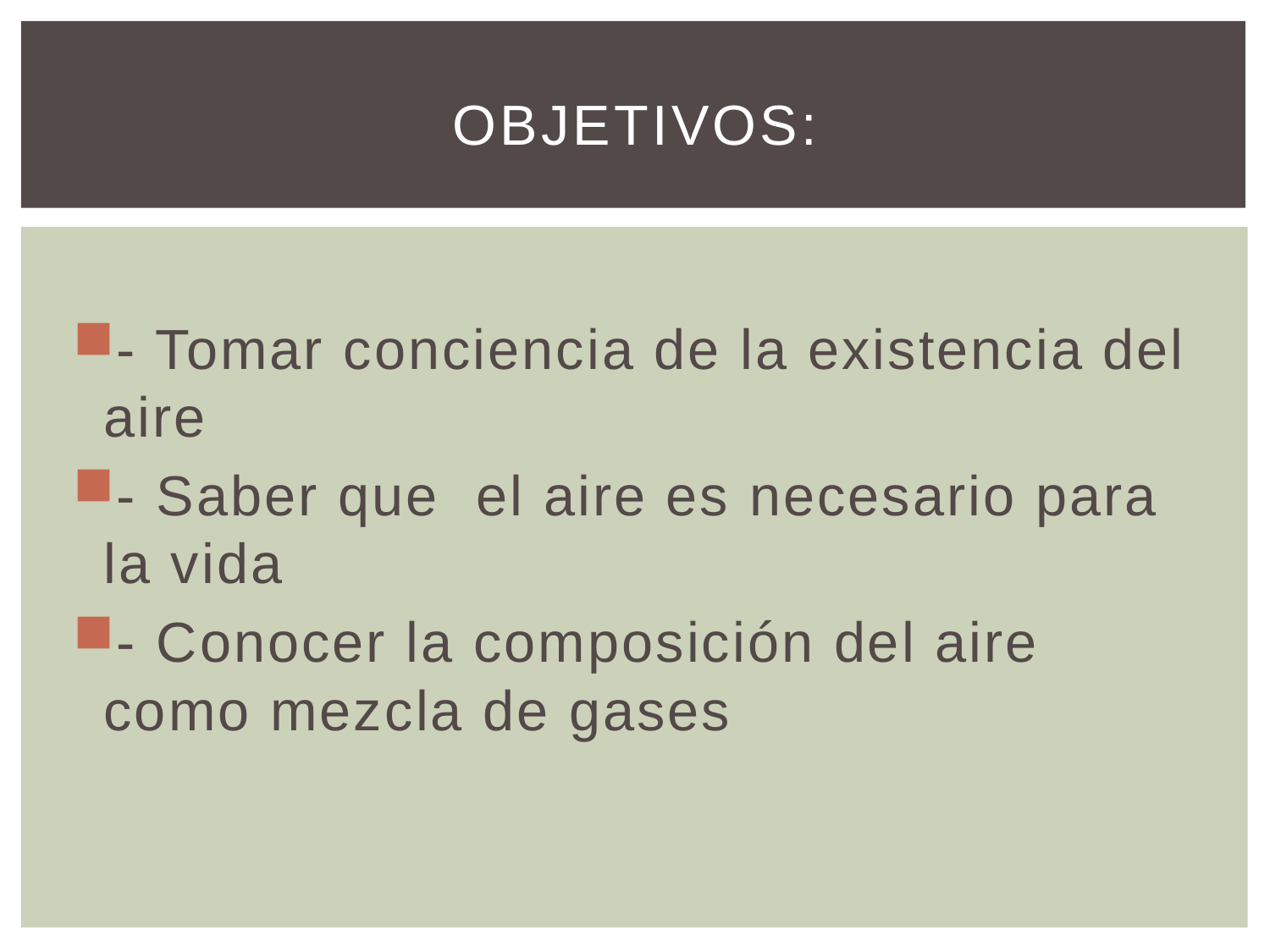

# OBJETIVOS:
- Tomar conciencia de la existencia del aire
- Saber que  el aire es necesario para la vida
- Conocer la composición del aire como mezcla de gases